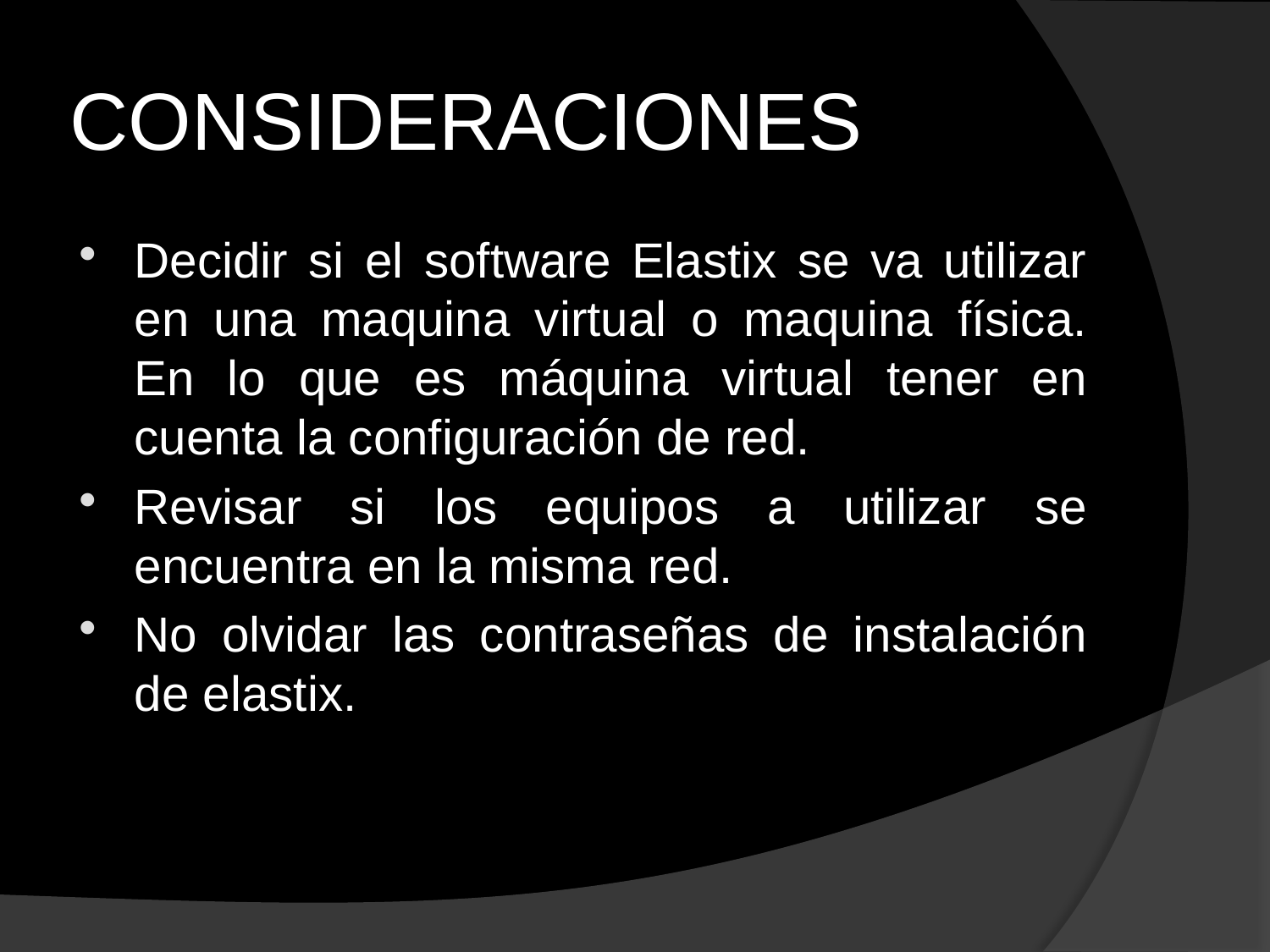

# CONSIDERACIONES
Decidir si el software Elastix se va utilizar en una maquina virtual o maquina física. En lo que es máquina virtual tener en cuenta la configuración de red.
Revisar si los equipos a utilizar se encuentra en la misma red.
No olvidar las contraseñas de instalación de elastix.